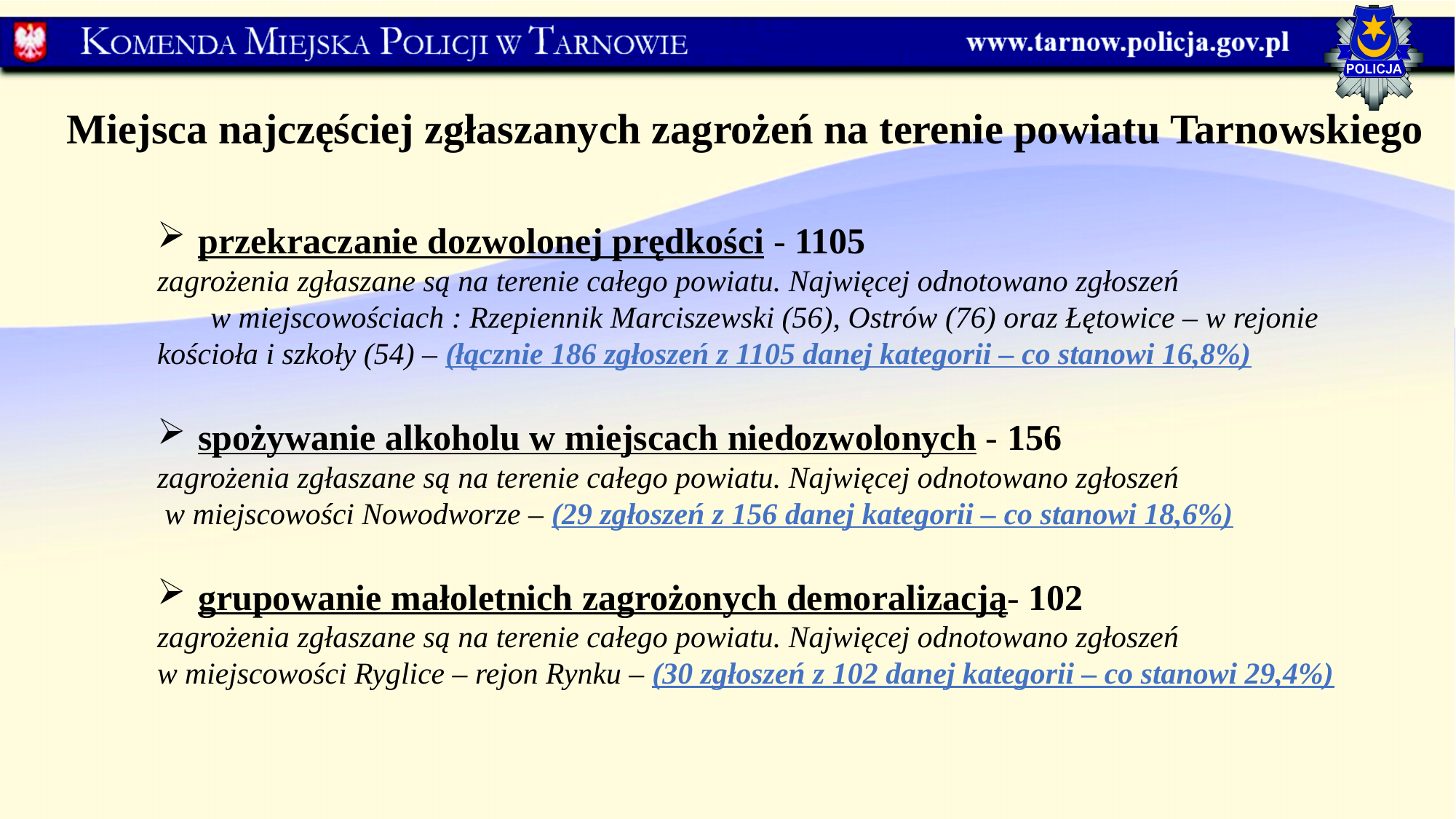

Miejsca najczęściej zgłaszanych zagrożeń na terenie powiatu Tarnowskiego
przekraczanie dozwolonej prędkości - 1105
zagrożenia zgłaszane są na terenie całego powiatu. Najwięcej odnotowano zgłoszeń                             w miejscowościach : Rzepiennik Marciszewski (56), Ostrów (76) oraz Łętowice – w rejonie kościoła i szkoły (54) – (łącznie 186 zgłoszeń z 1105 danej kategorii – co stanowi 16,8%)

spożywanie alkoholu w miejscach niedozwolonych - 156
zagrożenia zgłaszane są na terenie całego powiatu. Najwięcej odnotowano zgłoszeń                       w miejscowości Nowodworze – (29 zgłoszeń z 156 danej kategorii – co stanowi 18,6%)

grupowanie małoletnich zagrożonych demoralizacją- 102
zagrożenia zgłaszane są na terenie całego powiatu. Najwięcej odnotowano zgłoszeń                     w miejscowości Ryglice – rejon Rynku – (30 zgłoszeń z 102 danej kategorii – co stanowi 29,4%)